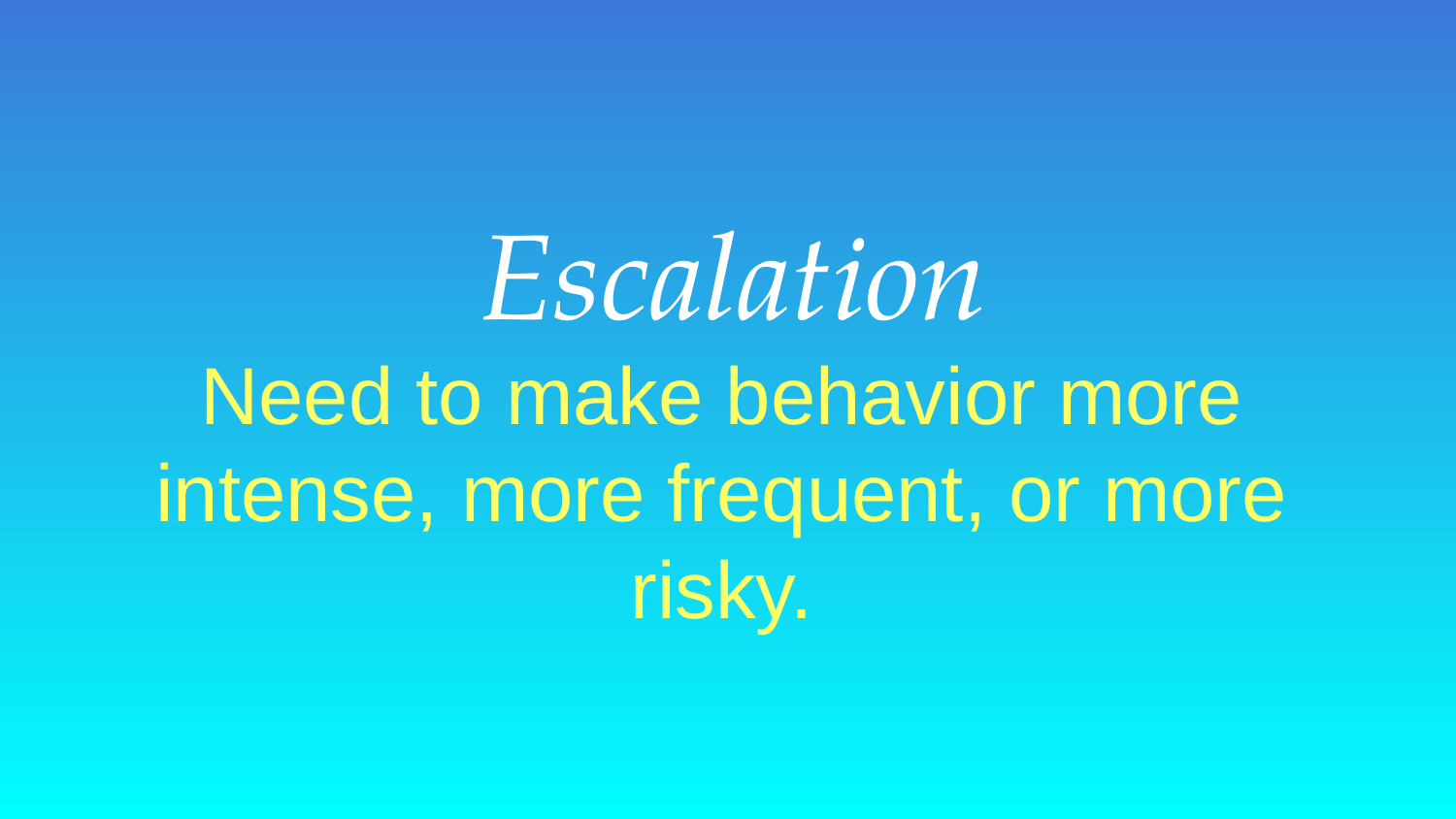

Escalation
Need to make behavior more intense, more frequent, or more risky.